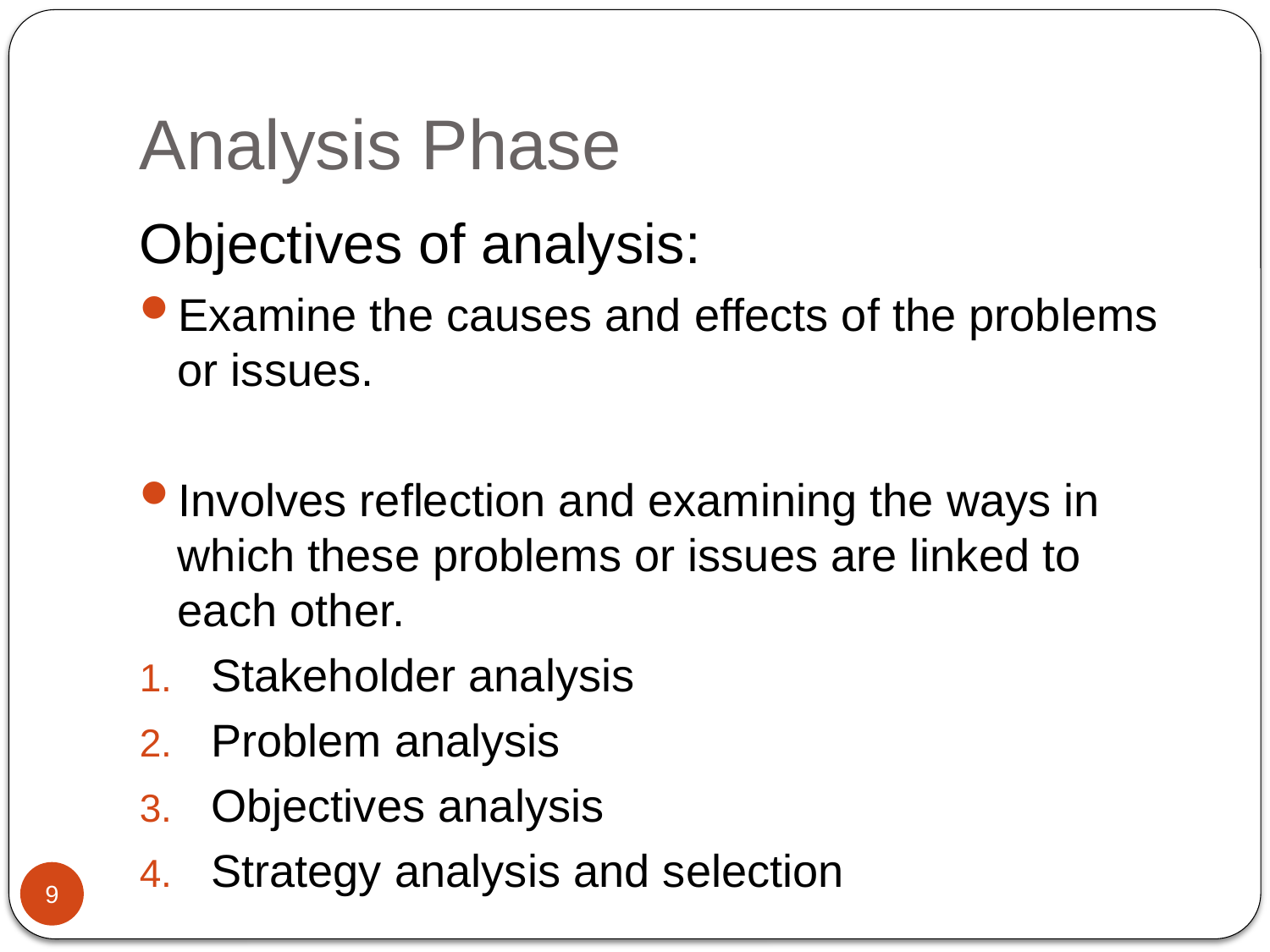

# Analysis Phase
Objectives of analysis:
Examine the causes and effects of the problems or issues.

Involves reflection and examining the ways in which these problems or issues are linked to each other.
Stakeholder analysis
Problem analysis
Objectives analysis
Strategy analysis and selection

9